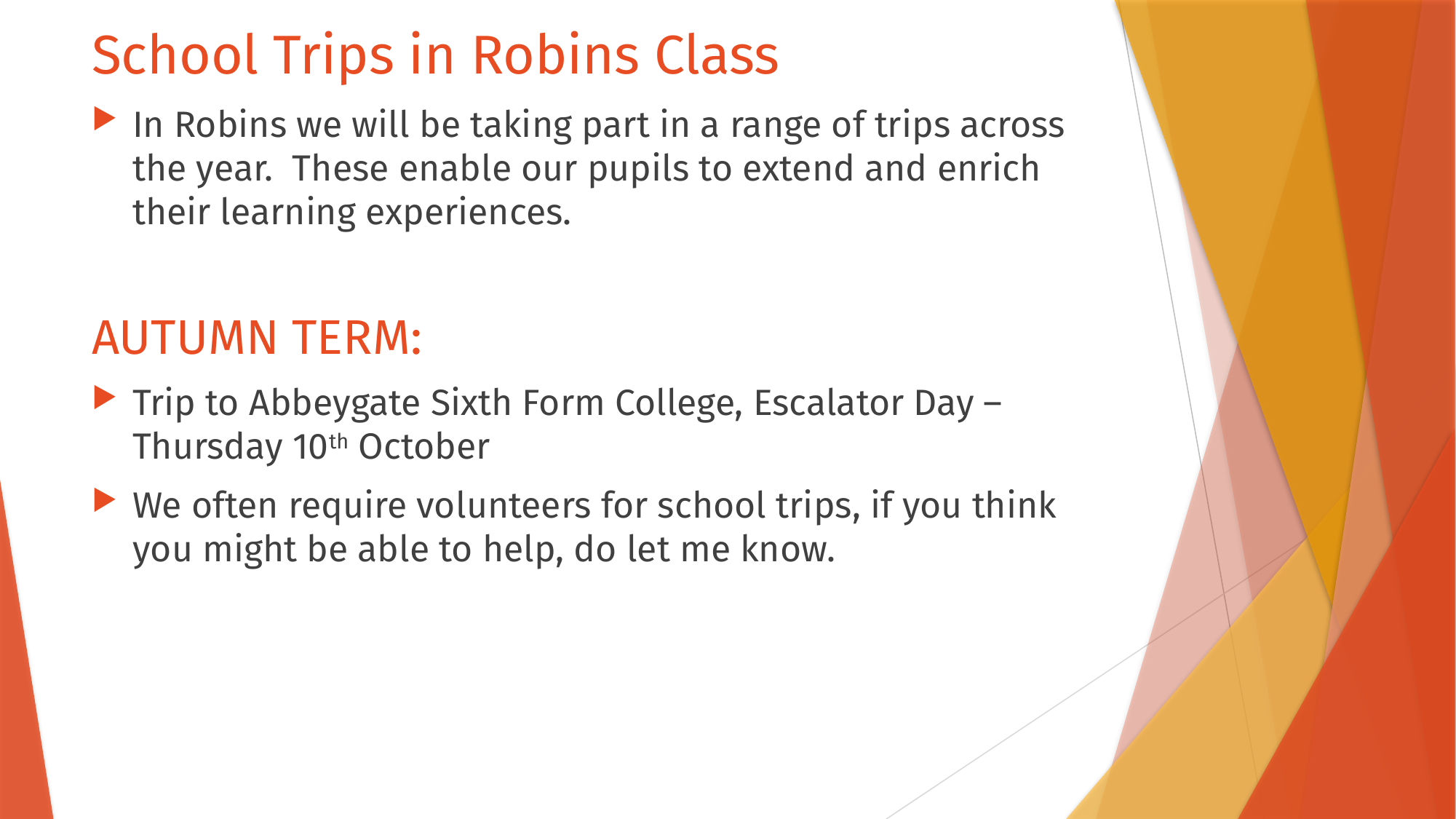

# School Trips in Robins Class
In Robins we will be taking part in a range of trips across the year.  These enable our pupils to extend and enrich their learning experiences.

AUTUMN TERM:
Trip to Abbeygate Sixth Form College, Escalator Day – Thursday 10th October
We often require volunteers for school trips, if you think you might be able to help, do let me know.